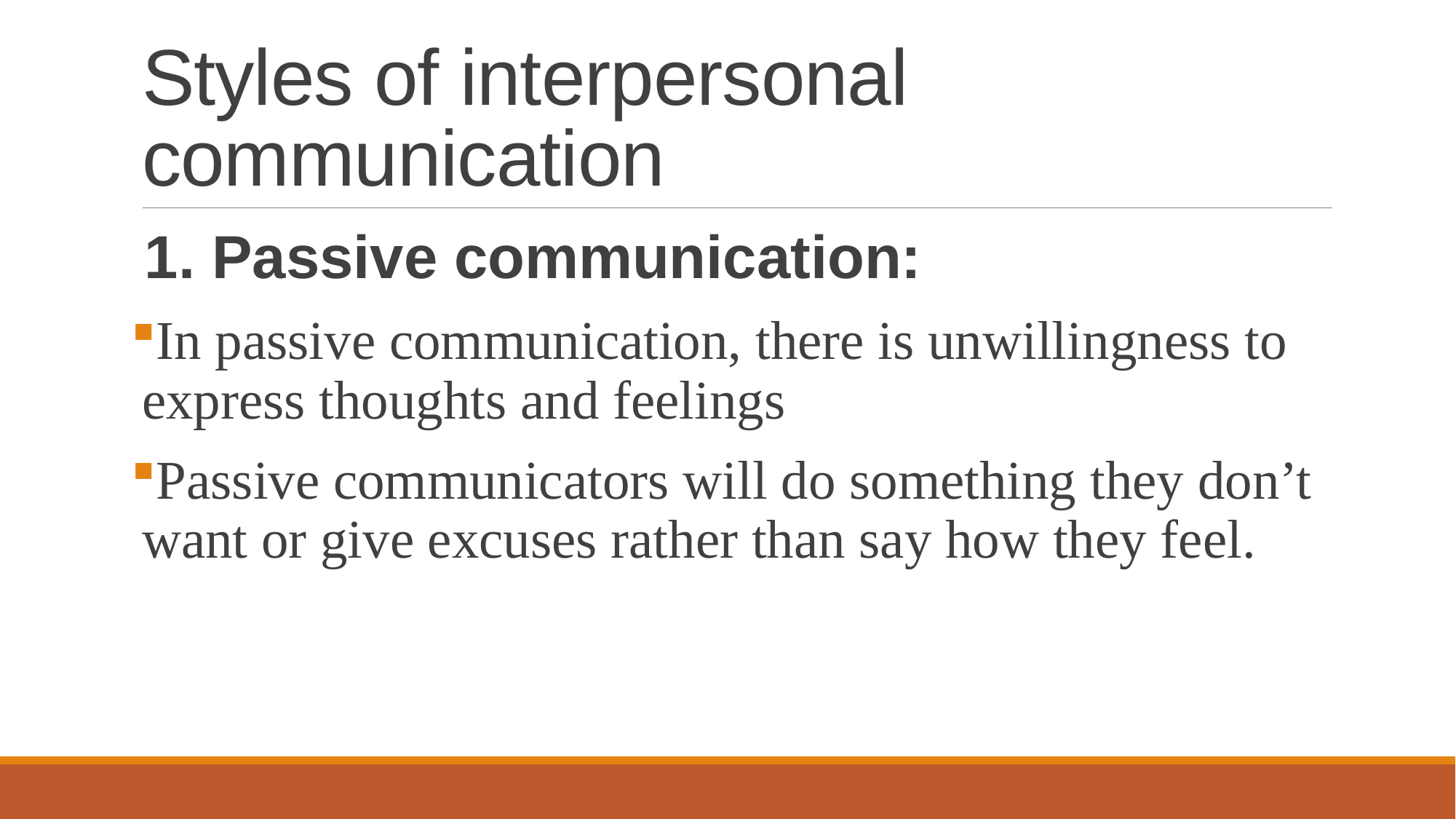

# Styles of interpersonal communication
1. Passive communication:
In passive communication, there is unwillingness to express thoughts and feelings
Passive communicators will do something they don’t want or give excuses rather than say how they feel.